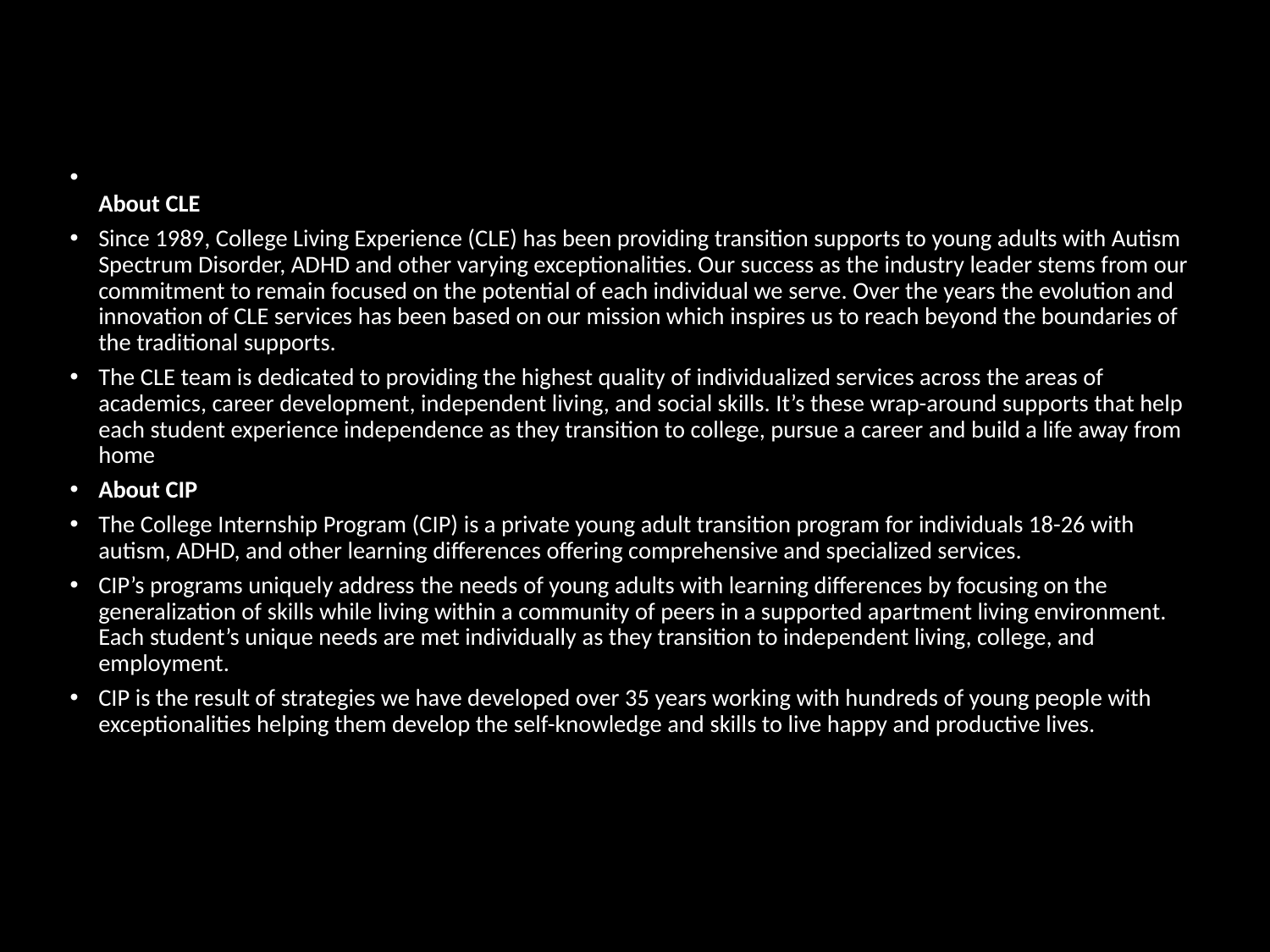

About CLE
Since 1989, College Living Experience (CLE) has been providing transition supports to young adults with Autism Spectrum Disorder, ADHD and other varying exceptionalities. Our success as the industry leader stems from our commitment to remain focused on the potential of each individual we serve. Over the years the evolution and innovation of CLE services has been based on our mission which inspires us to reach beyond the boundaries of the traditional supports.
The CLE team is dedicated to providing the highest quality of individualized services across the areas of academics, career development, independent living, and social skills. It’s these wrap-around supports that help each student experience independence as they transition to college, pursue a career and build a life away from home
About CIP
The College Internship Program (CIP) is a private young adult transition program for individuals 18-26 with autism, ADHD, and other learning differences offering comprehensive and specialized services.
CIP’s programs uniquely address the needs of young adults with learning differences by focusing on the generalization of skills while living within a community of peers in a supported apartment living environment. Each student’s unique needs are met individually as they transition to independent living, college, and employment.
CIP is the result of strategies we have developed over 35 years working with hundreds of young people with exceptionalities helping them develop the self-knowledge and skills to live happy and productive lives.